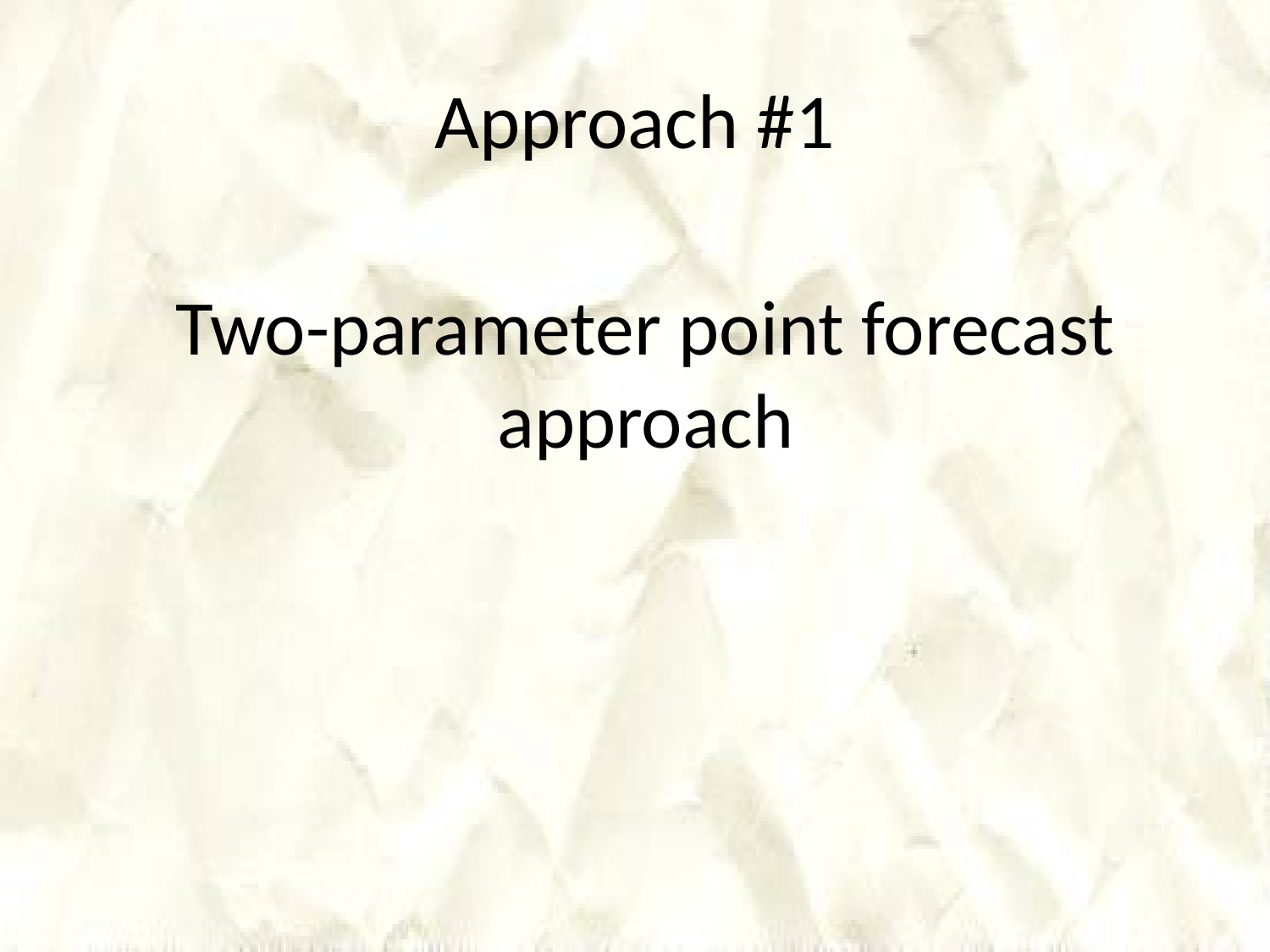

# Approach #1
Two-parameter point forecast approach